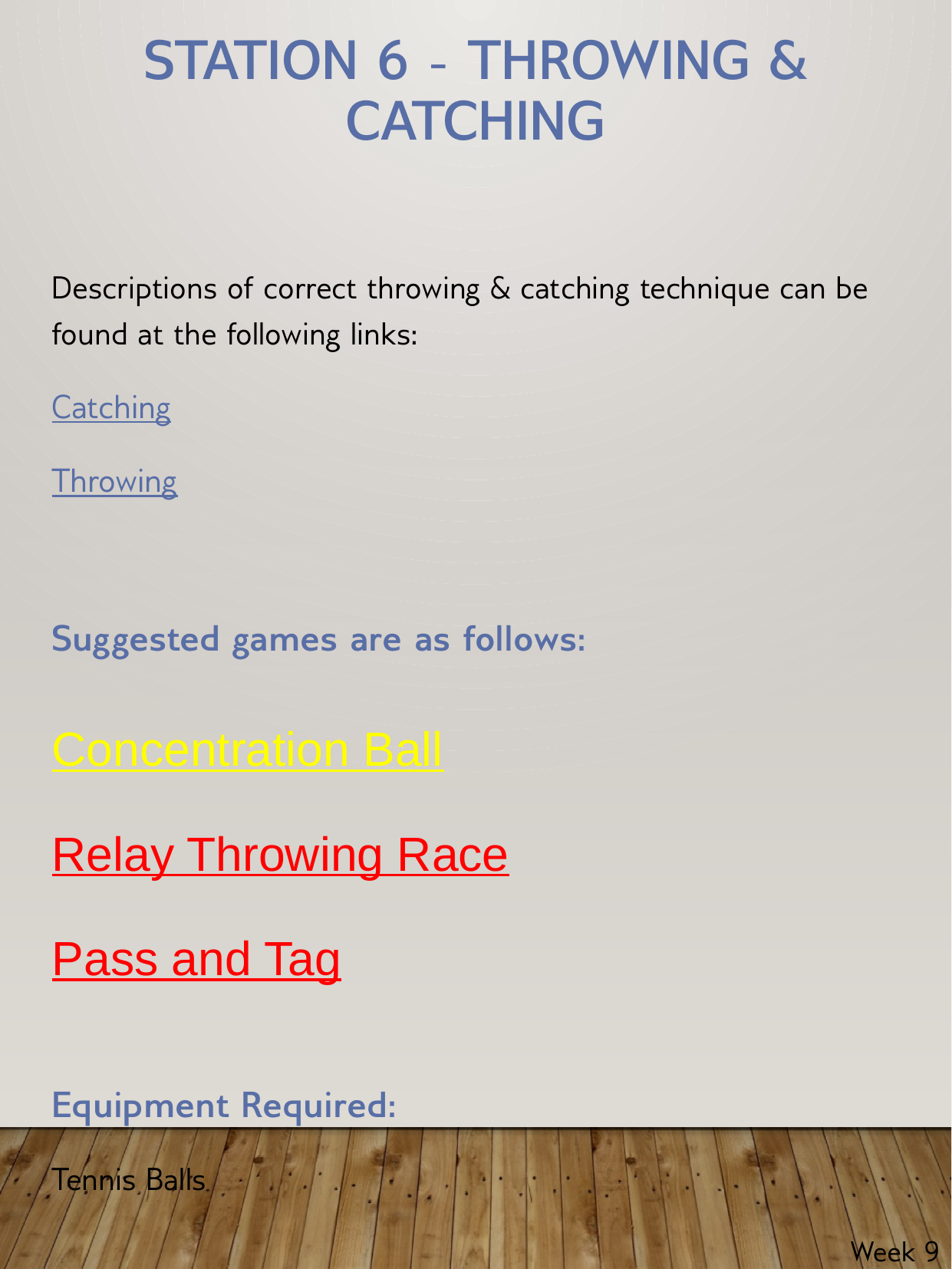

# Station 6 - Throwing & Catching
Descriptions of correct throwing & catching technique can be found at the following links:
Catching
Throwing

Suggested games are as follows:
Concentration Ball
Relay Throwing Race
Pass and Tag

Equipment Required:
Tennis Balls

Week 9